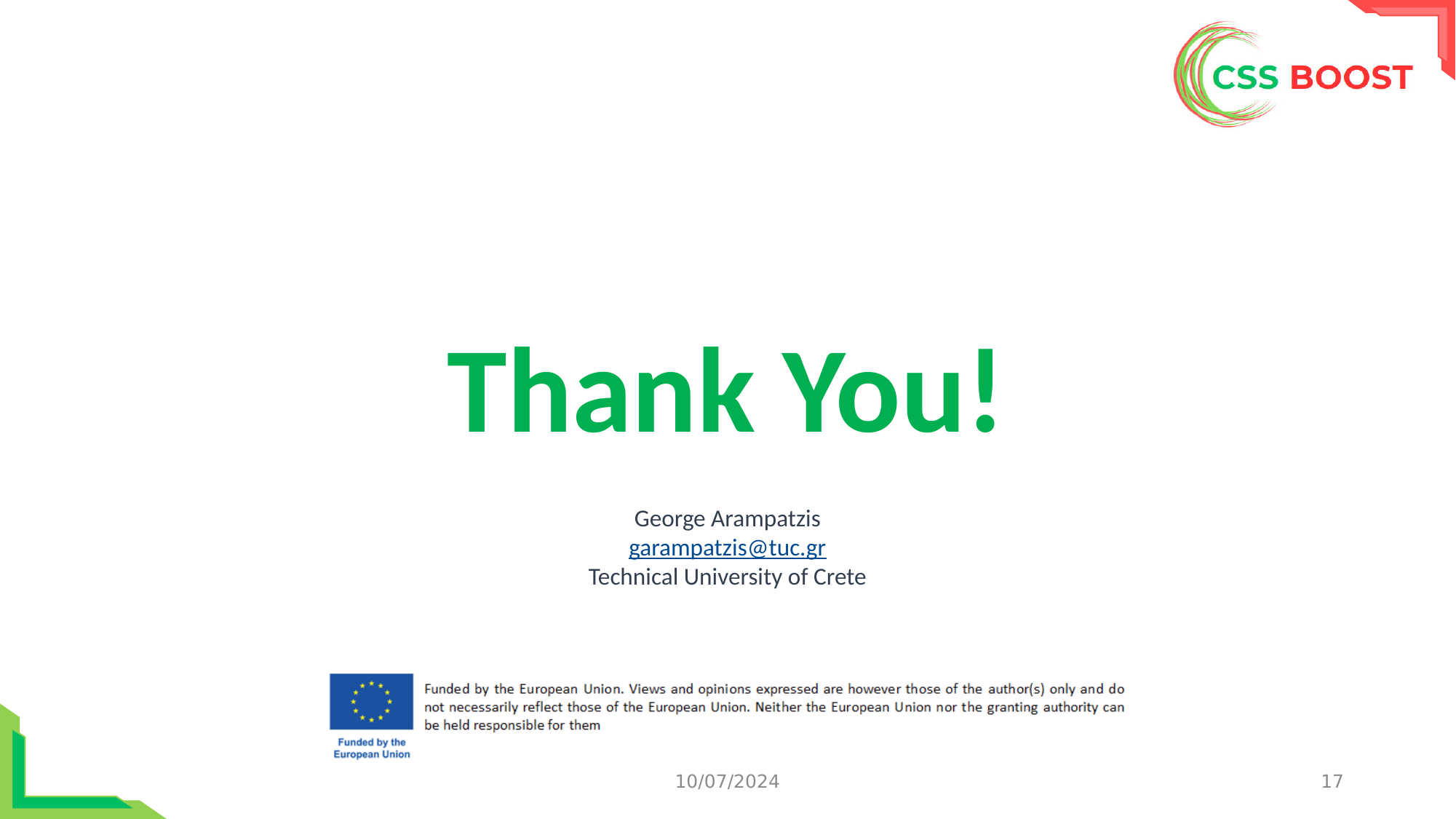

Thank You!
George Arampatzis
garampatzis@tuc.gr
Technical University of Crete

10/07/2024
17